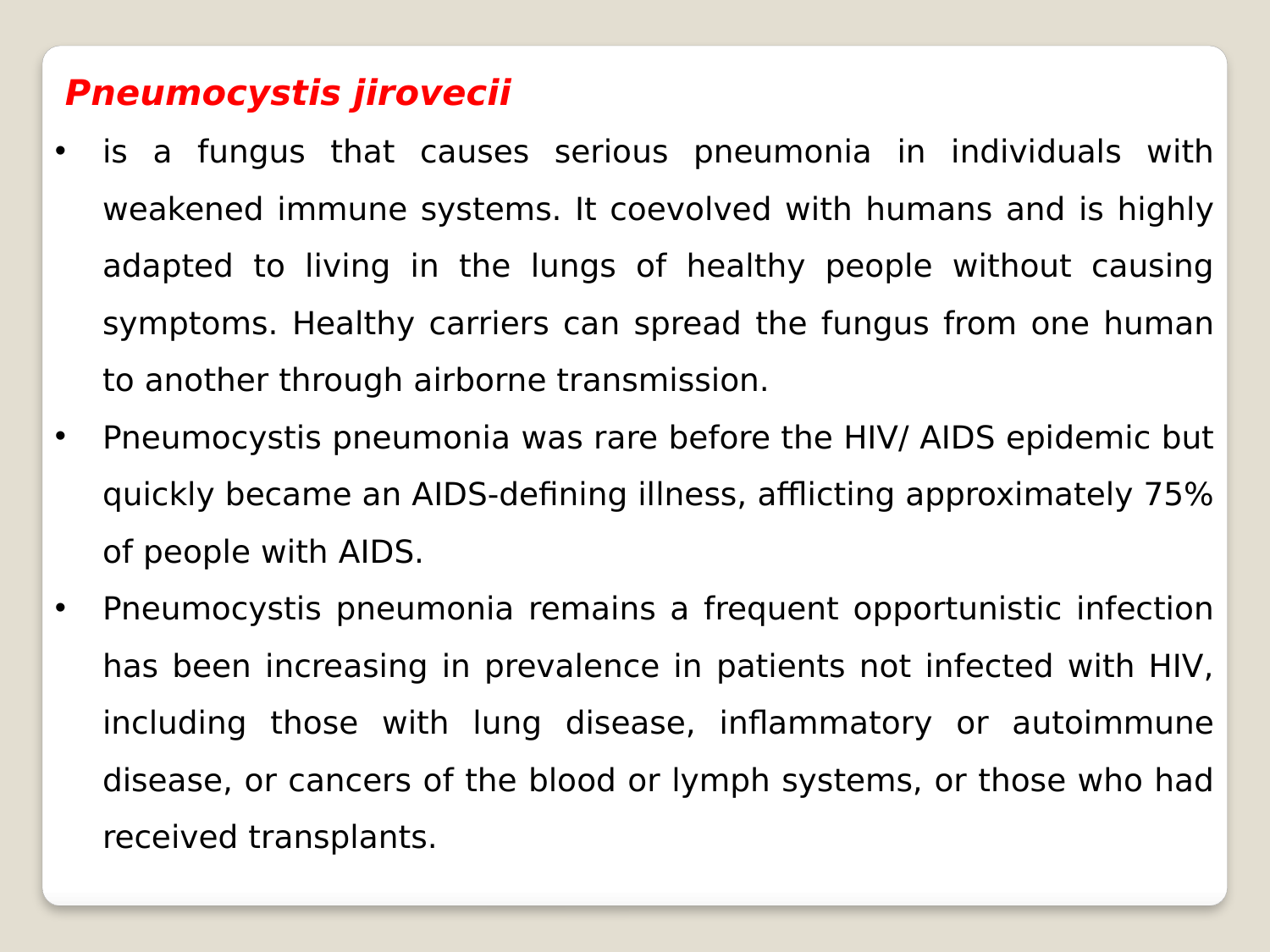

Pneumocystis jirovecii
is a fungus that causes serious pneumonia in individuals with weakened immune systems. It coevolved with humans and is highly adapted to living in the lungs of healthy people without causing symptoms. Healthy carriers can spread the fungus from one human to another through airborne transmission.
Pneumocystis pneumonia was rare before the HIV/ AIDS epidemic but quickly became an AIDS-defining illness, afflicting approximately 75% of people with AIDS.
Pneumocystis pneumonia remains a frequent opportunistic infection has been increasing in prevalence in patients not infected with HIV, including those with lung disease, inflammatory or autoimmune disease, or cancers of the blood or lymph systems, or those who had received transplants.